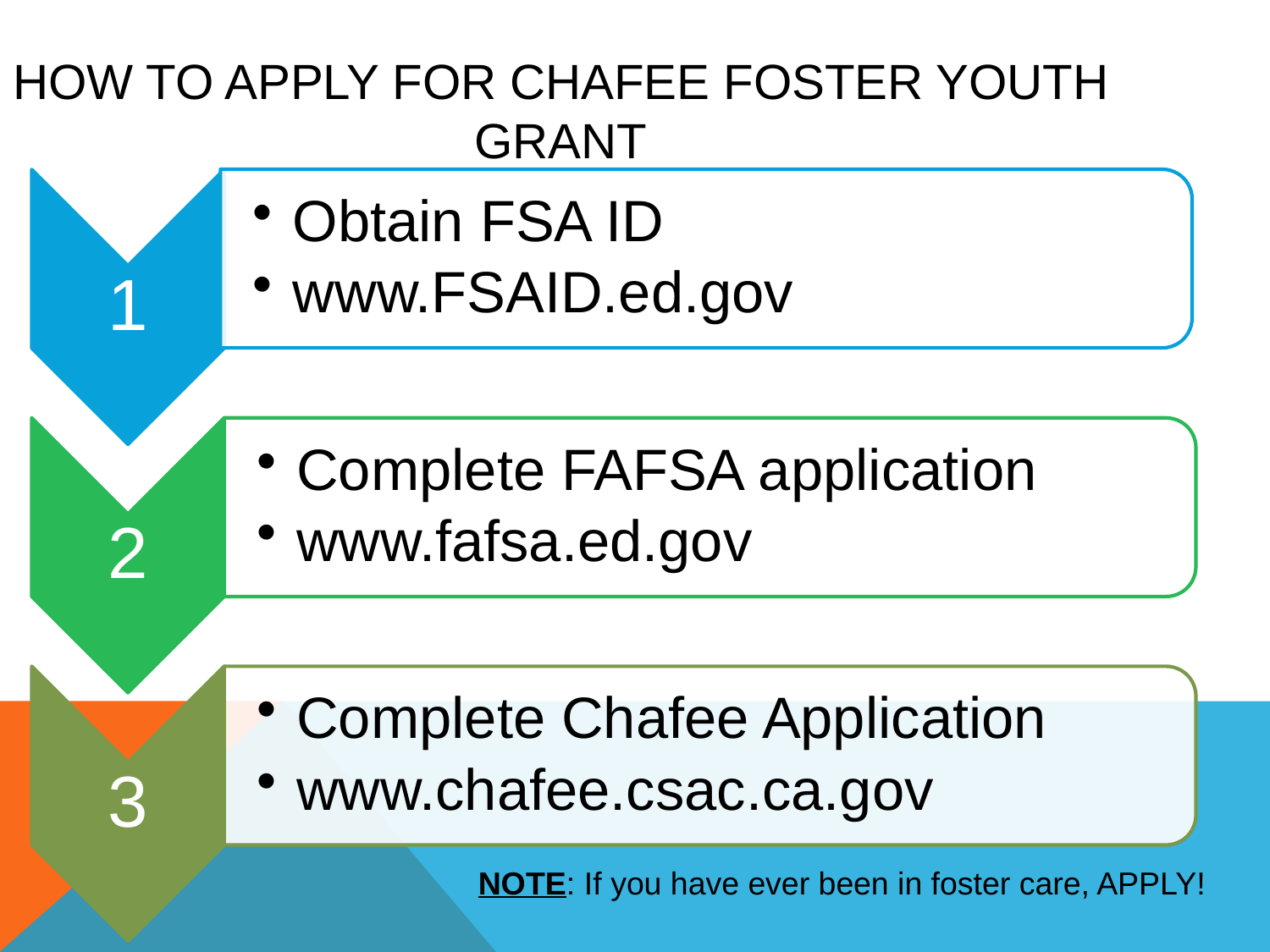

# How to apply for Chafee Foster Youth Grant
1
Obtain FSA ID
www.FSAID.ed.gov
2
Complete FAFSA application
www.fafsa.ed.gov
3
Complete Chafee Application
www.chafee.csac.ca.gov
NOTE: If you have ever been in foster care, APPLY!